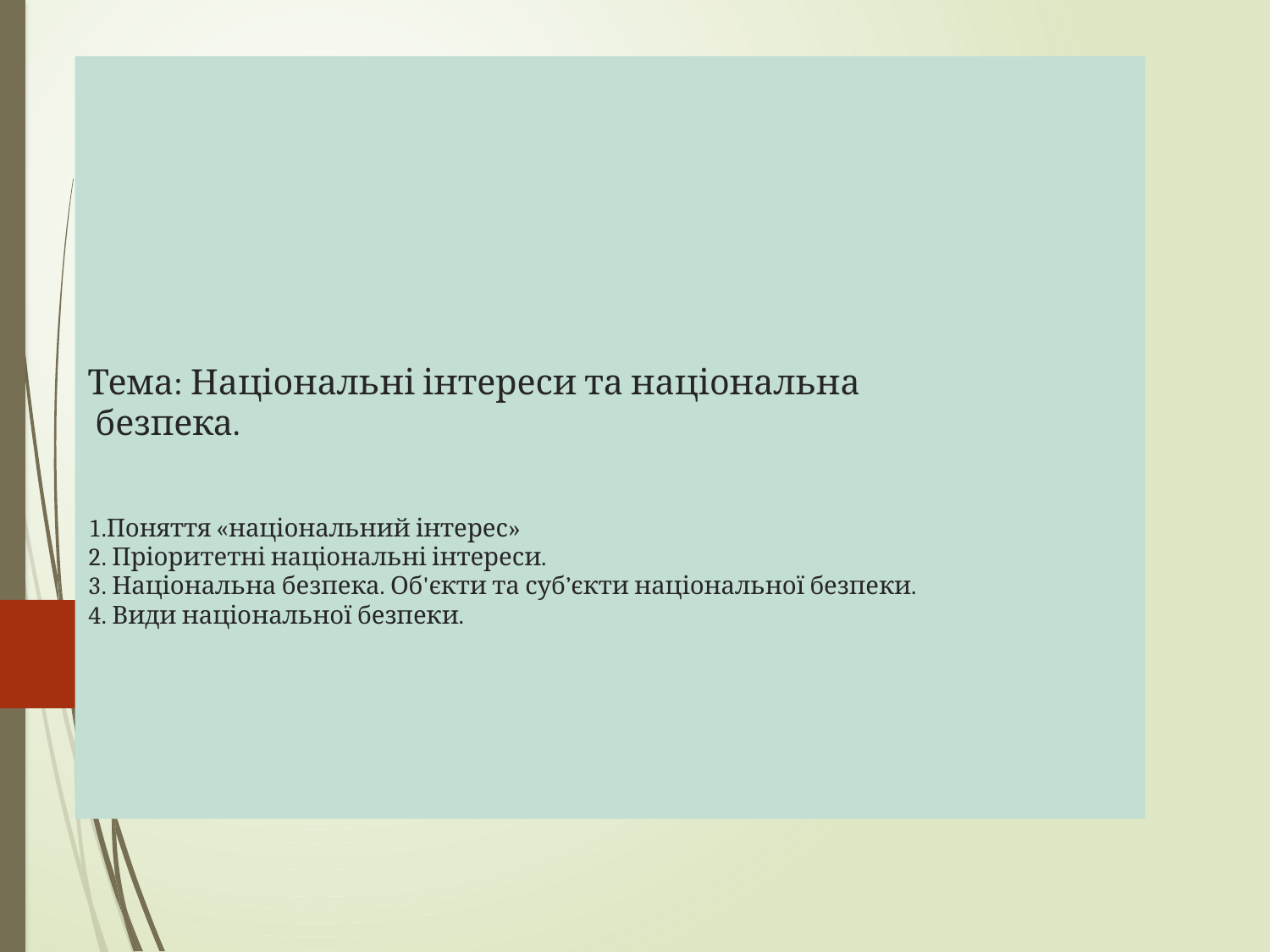

# Тема: Національні інтереси та національна безпека. 1.Поняття «національний інтерес» 2. Пріоритетні національні інтереси. 3. Національна безпека. Об'єкти та суб’єкти національної безпеки. 4. Види національної безпеки.